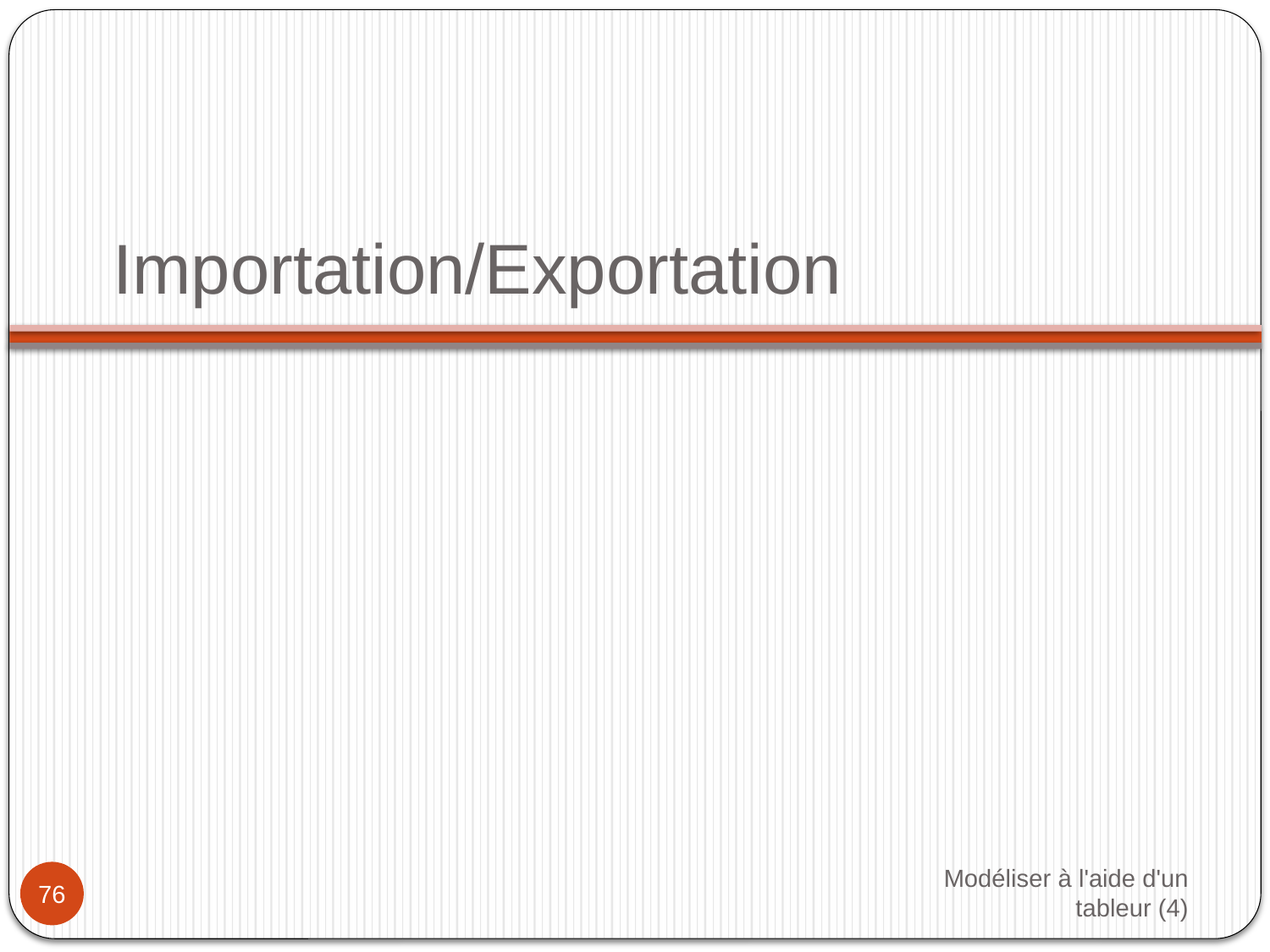

# Importation/Exportation

Modéliser à l'aide d'un tableur (4)
76